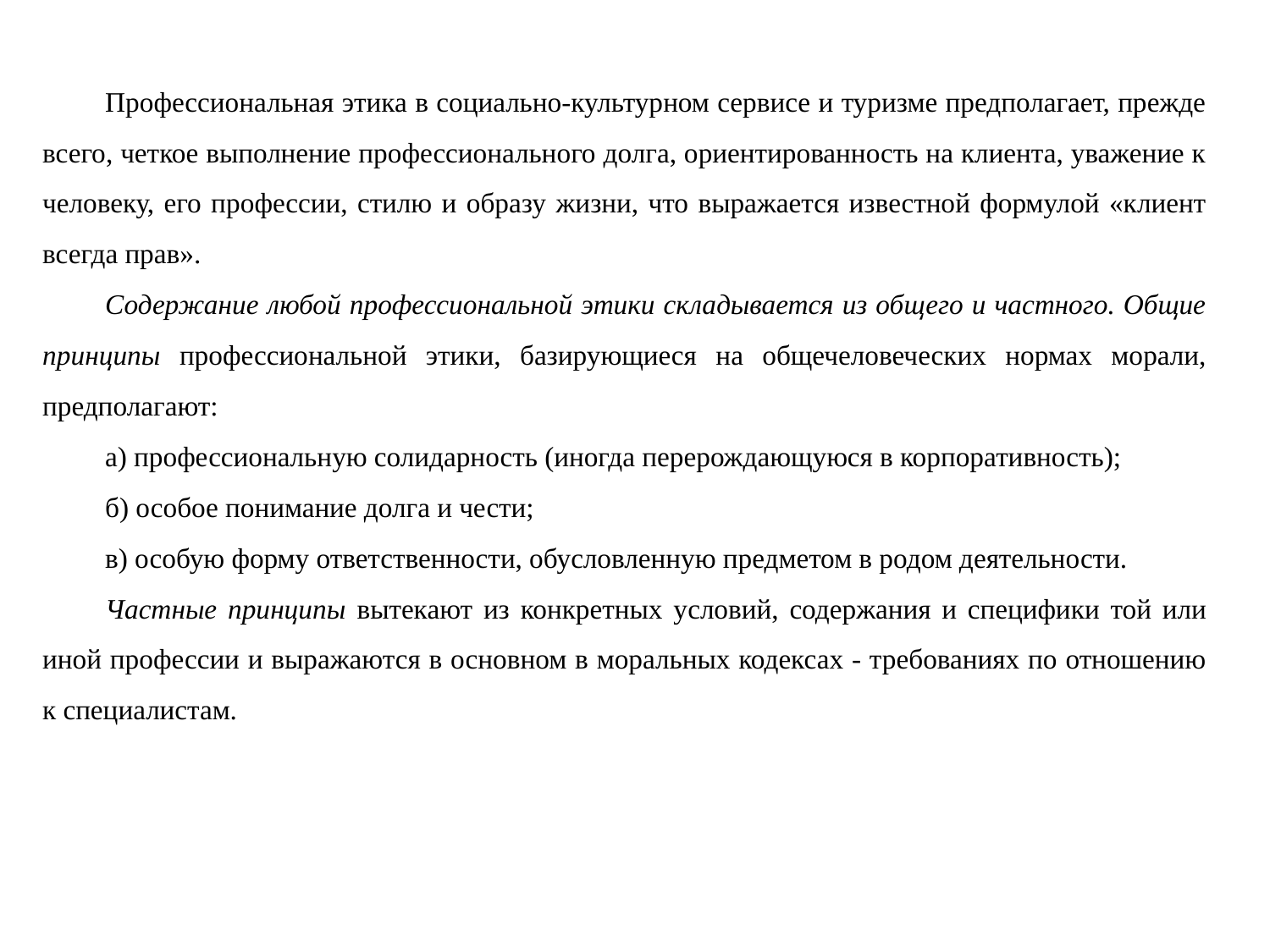

Профессиональная этика в социально-культурном сервисе и туризме предполагает, прежде всего, четкое выполнение профессионального долга, ориентированность на клиента, уважение к человеку, его профессии, стилю и образу жизни, что выражается известной формулой «клиент всегда прав».
Содержание любой профессиональной этики складывается из общего и частного. Общие принципы профессиональной этики, базирующиеся на общечеловеческих нормах морали, предполагают:
а) профессиональную солидарность (иногда перерождающуюся в корпоративность);
б) особое понимание долга и чести;
в) особую форму ответственности, обусловленную предметом в родом деятельности.
Частные принципы вытекают из конкретных условий, содержания и специфики той или иной профессии и выражаются в основном в моральных кодексах - требованиях по отношению к специалистам.